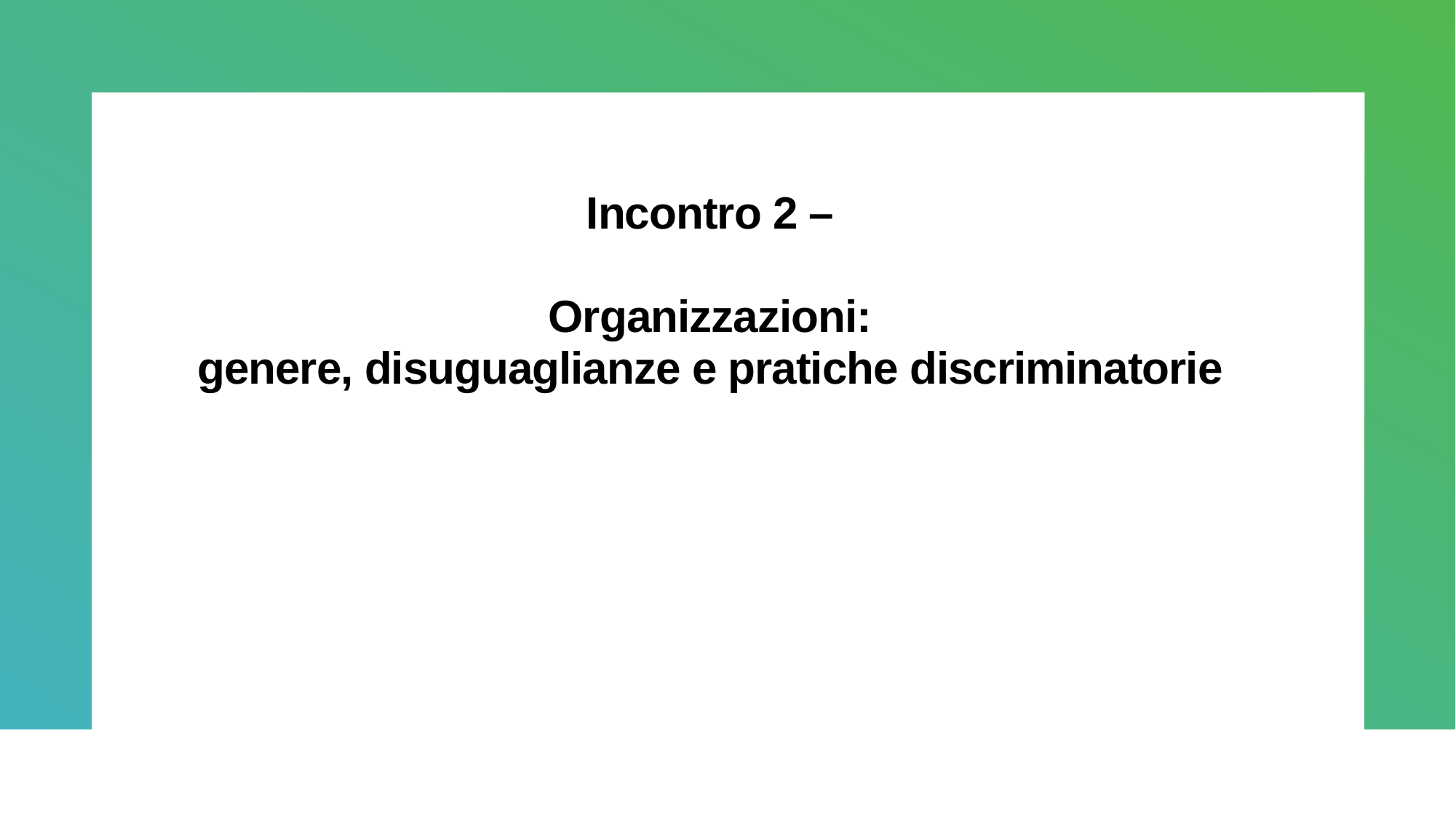

# Incontro 2 – Organizzazioni: genere, disuguaglianze e pratiche discriminatorie